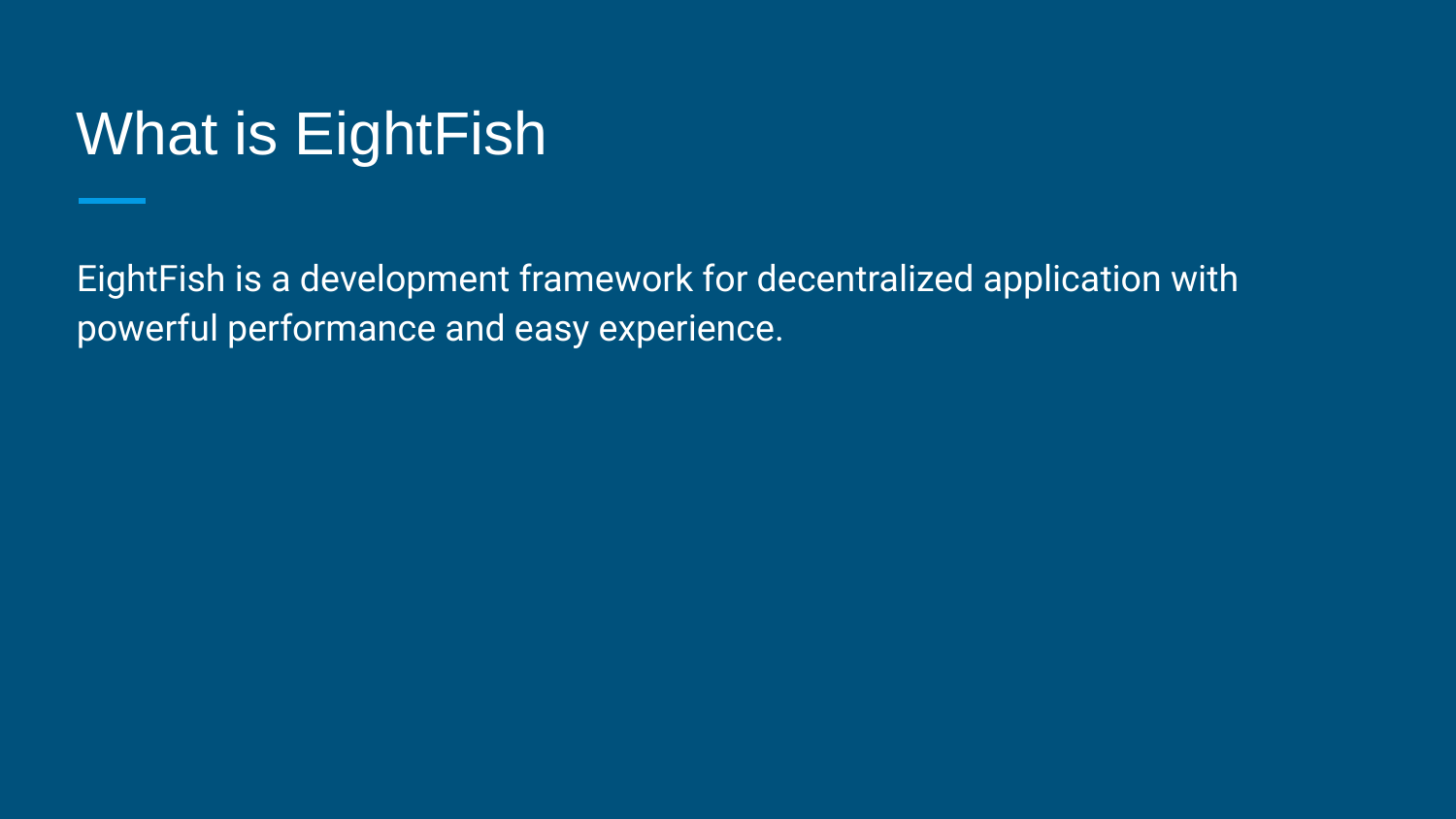

# What is EightFish
EightFish is a development framework for decentralized application with powerful performance and easy experience.